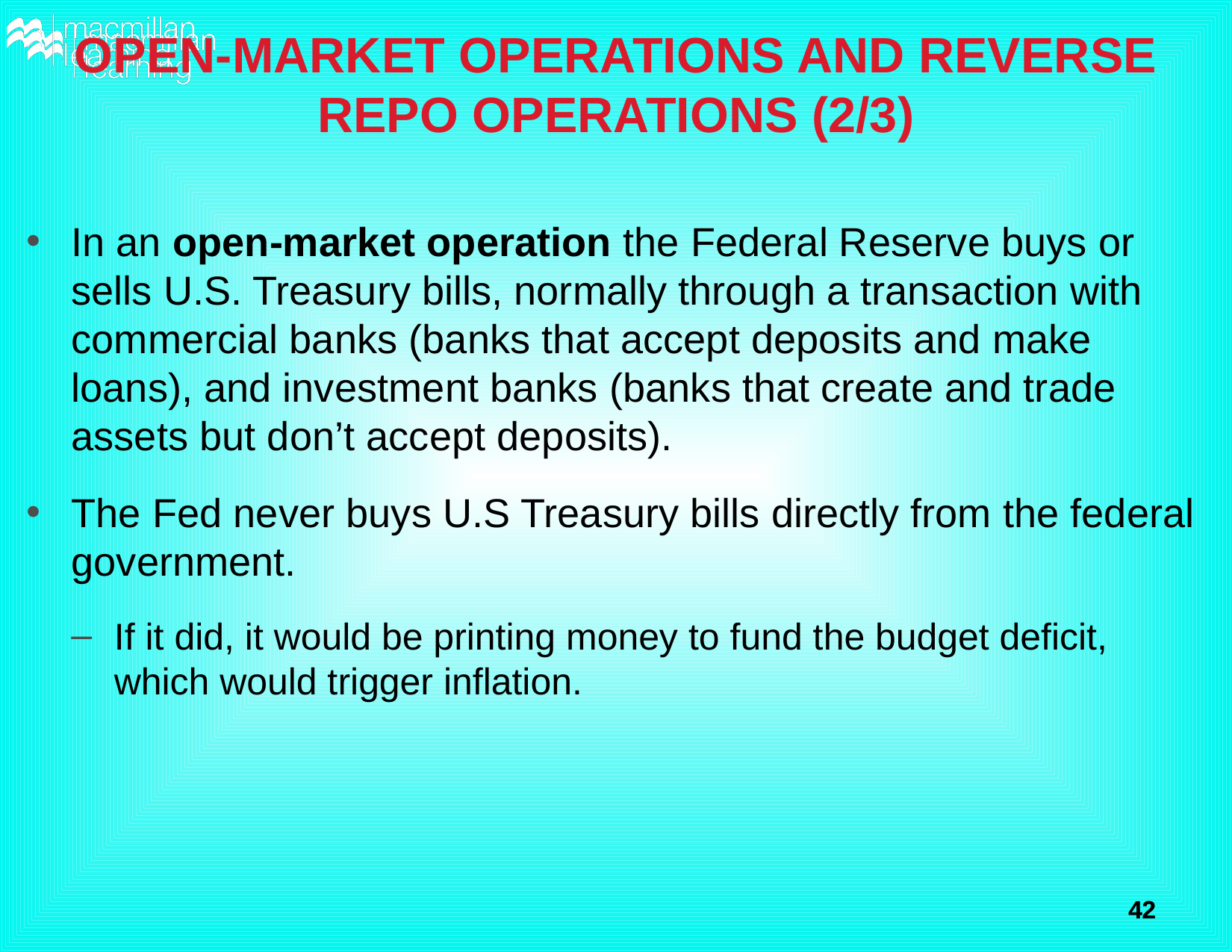

# OPEN-MARKET OPERATIONS AND REVERSE REPO OPERATIONS (2/3)
In an open-market operation the Federal Reserve buys or sells U.S. Treasury bills, normally through a transaction with commercial banks (banks that accept deposits and make loans), and investment banks (banks that create and trade assets but don’t accept deposits).
The Fed never buys U.S Treasury bills directly from the federal government.
If it did, it would be printing money to fund the budget deficit, which would trigger inflation.